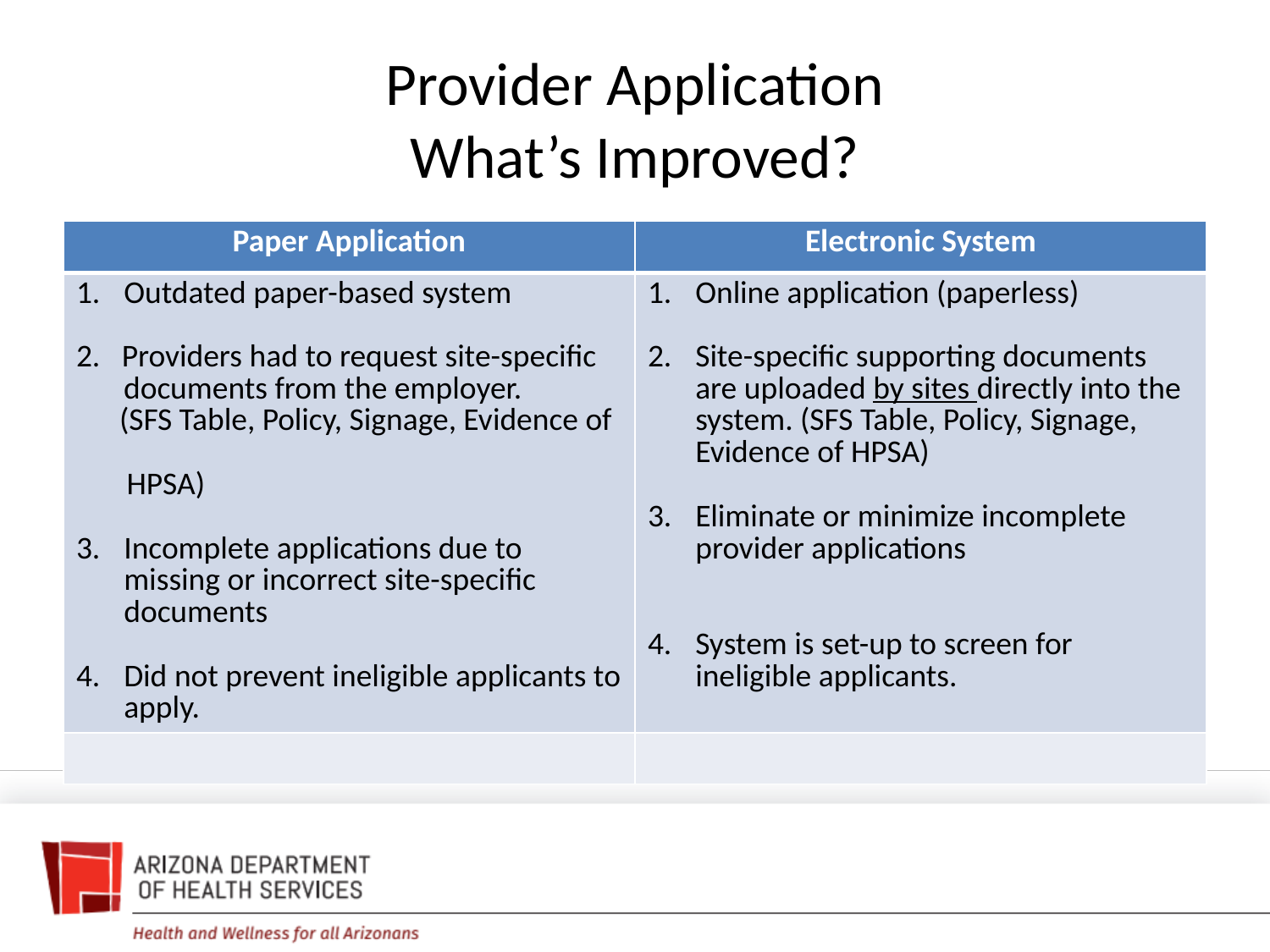

# Provider Application What’s Improved?
| Paper Application | Electronic System |
| --- | --- |
| Outdated paper-based system 2. Providers had to request site-specific documents from the employer. (SFS Table, Policy, Signage, Evidence of HPSA) Incomplete applications due to missing or incorrect site-specific documents Did not prevent ineligible applicants to apply. | Online application (paperless) Site-specific supporting documents are uploaded by sites directly into the system. (SFS Table, Policy, Signage, Evidence of HPSA) Eliminate or minimize incomplete provider applications System is set-up to screen for ineligible applicants. |
|  |  |